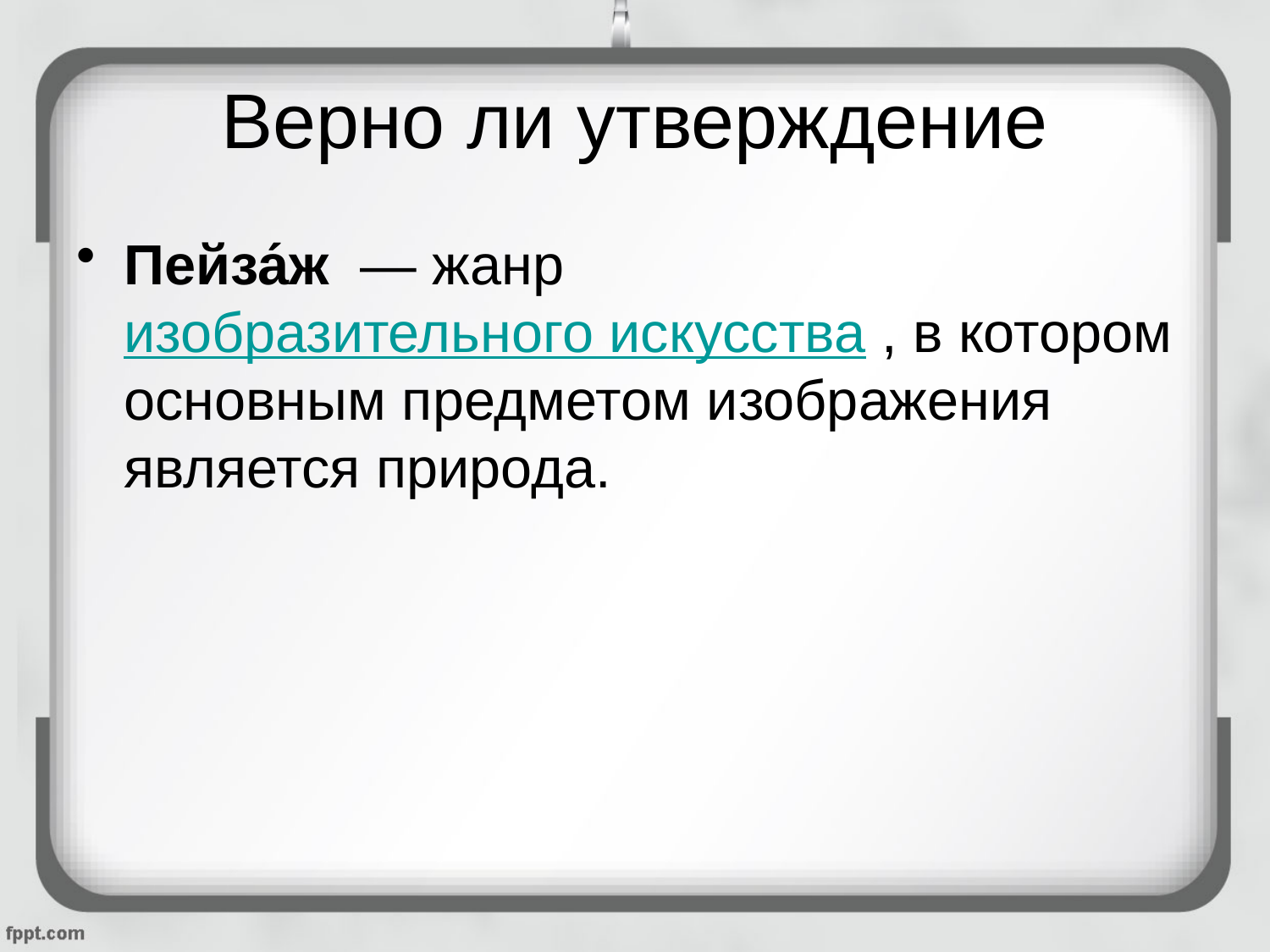

# Верно ли утверждение
Пейза́ж  — жанр изобразительного искусства , в котором основным предметом изображения является природа.